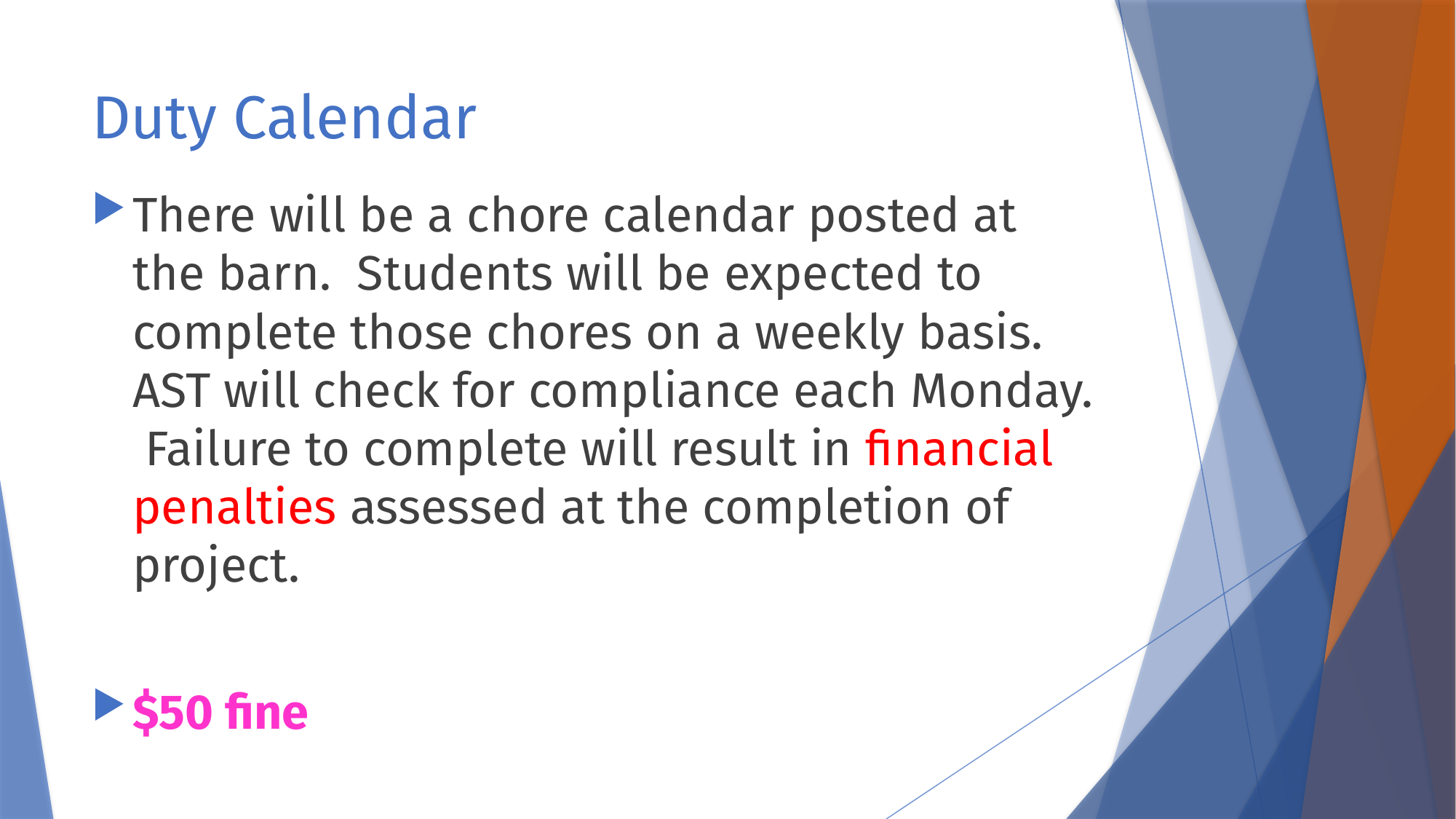

# Duty Calendar
There will be a chore calendar posted at the barn.  Students will be expected to complete those chores on a weekly basis.  AST will check for compliance each Monday.  Failure to complete will result in financial penalties assessed at the completion of project.

$50 fine